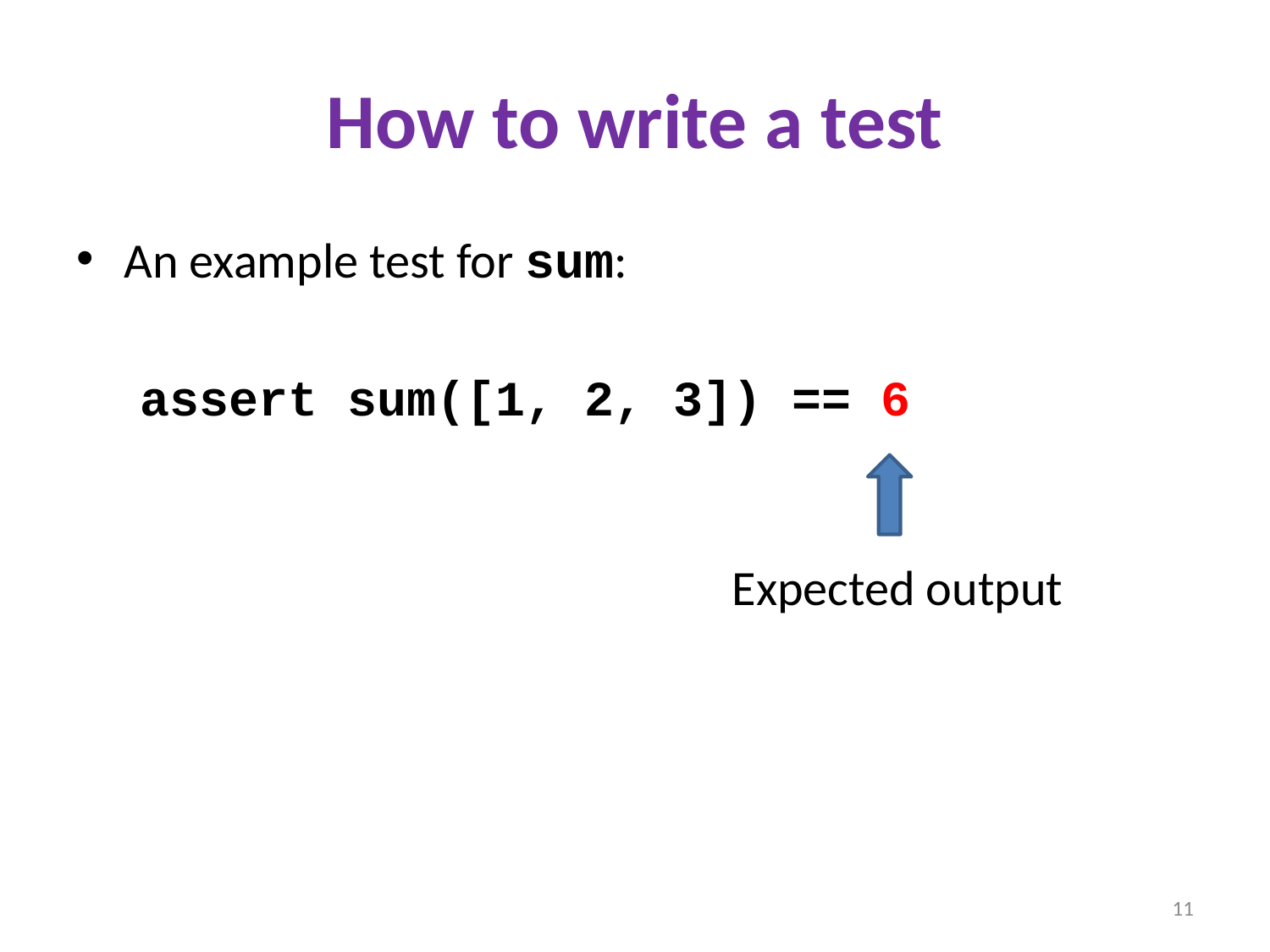

# How to write a test
An example test for sum:

assert sum([1, 2, 3]) == 6

Expected output
11